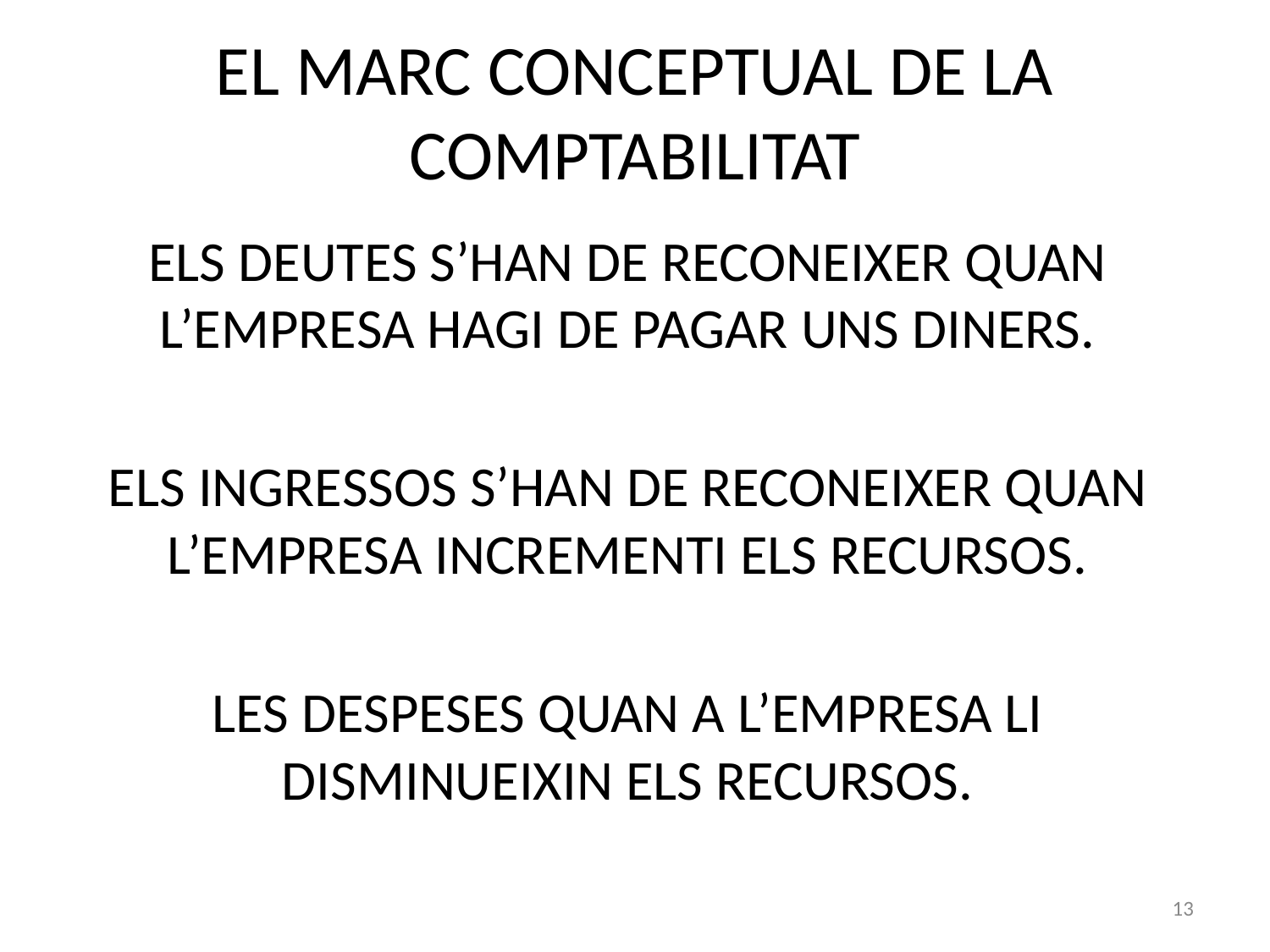

# EL MARC CONCEPTUAL DE LA COMPTABILITAT
ELS DEUTES S’HAN DE RECONEIXER QUAN L’EMPRESA HAGI DE PAGAR UNS DINERS.

ELS INGRESSOS S’HAN DE RECONEIXER QUAN L’EMPRESA INCREMENTI ELS RECURSOS.

LES DESPESES QUAN A L’EMPRESA LI DISMINUEIXIN ELS RECURSOS.

13